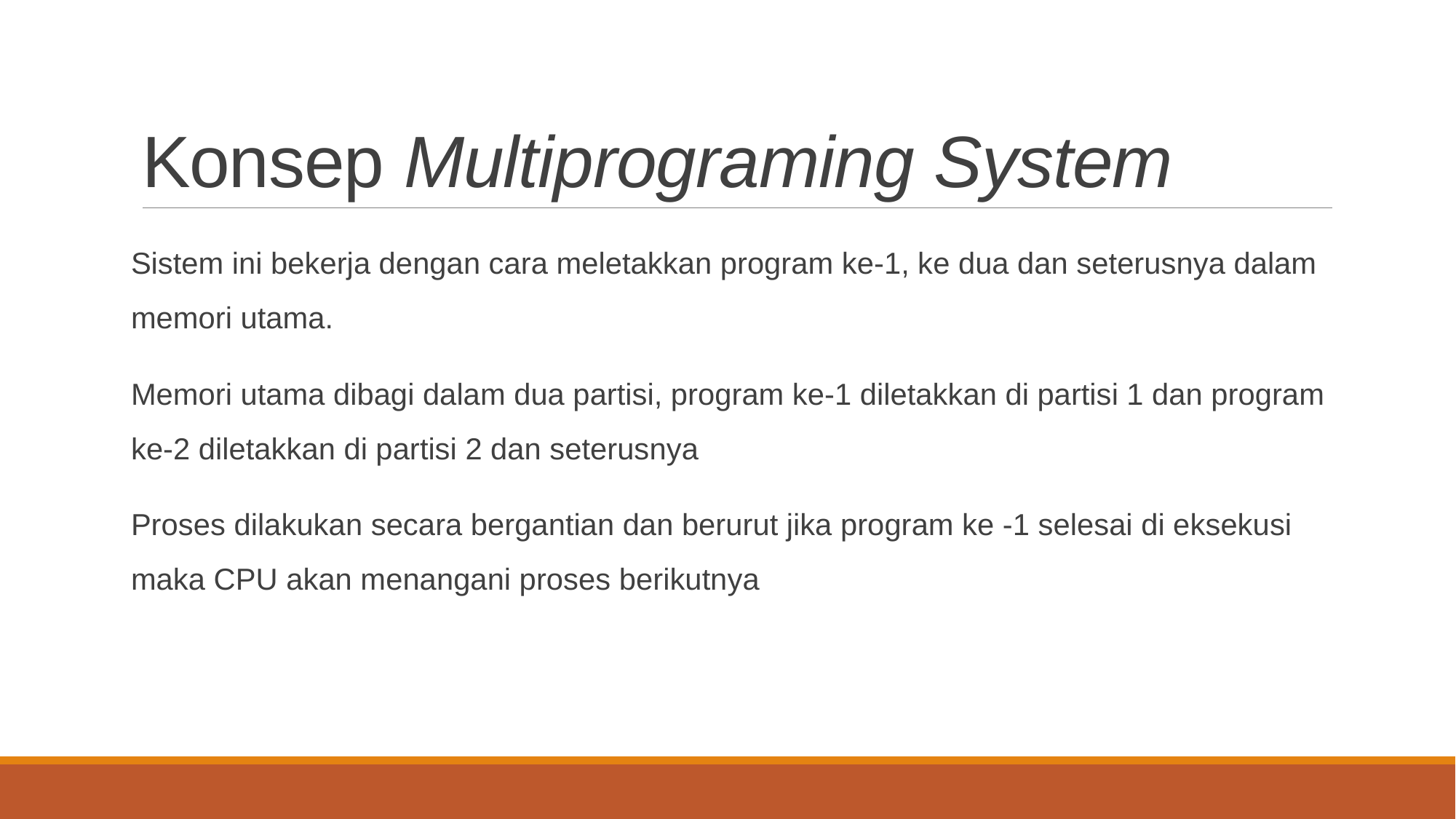

# Konsep Multiprograming System
Sistem ini bekerja dengan cara meletakkan program ke-1, ke dua dan seterusnya dalam memori utama.
Memori utama dibagi dalam dua partisi, program ke-1 diletakkan di partisi 1 dan program ke-2 diletakkan di partisi 2 dan seterusnya
Proses dilakukan secara bergantian dan berurut jika program ke -1 selesai di eksekusi maka CPU akan menangani proses berikutnya